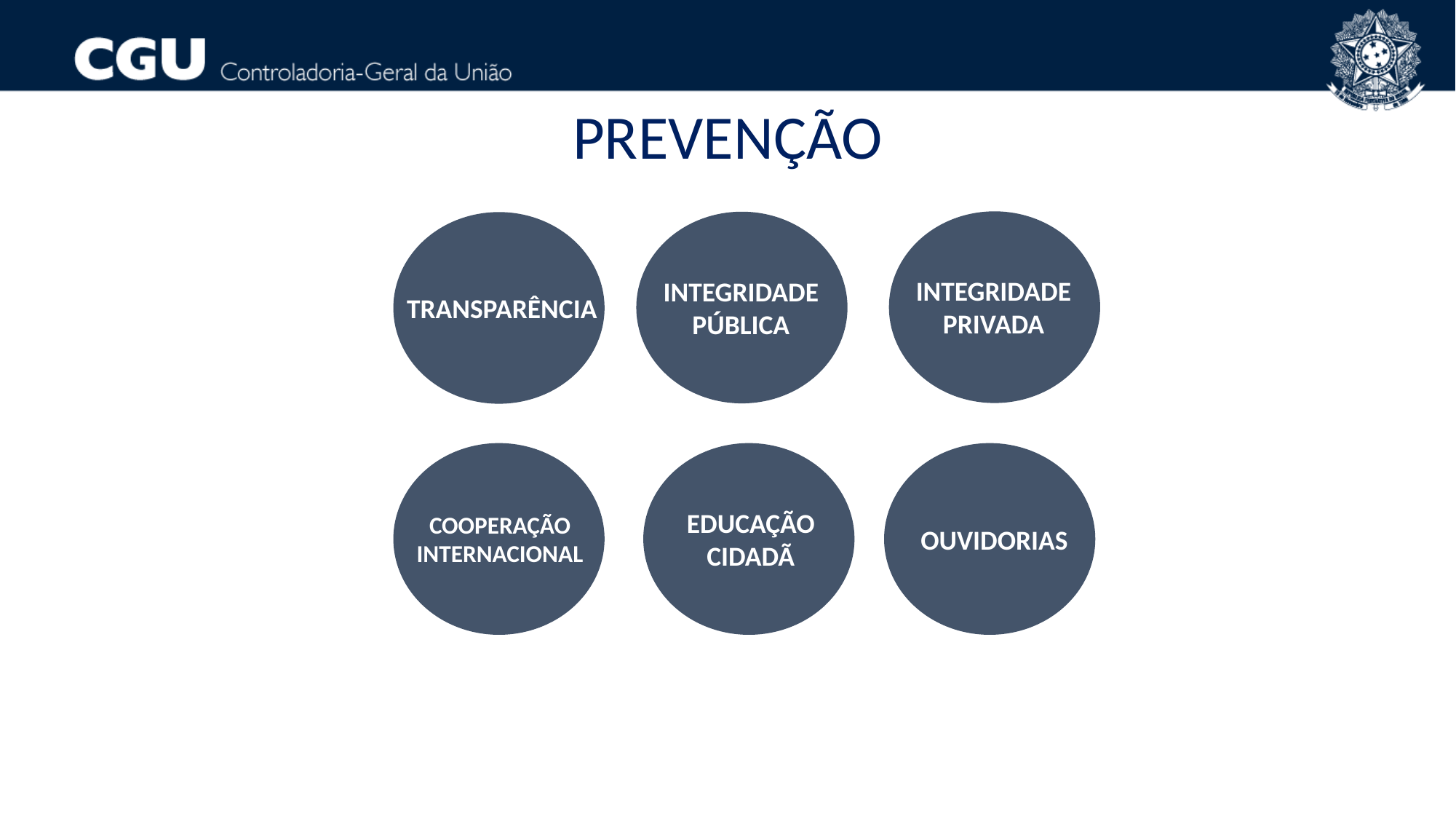

PREVENÇÃO

INTEGRIDADE PRIVADA
INTEGRIDADE PÚBLICA
TRANSPARÊNCIA

EDUCAÇÃO CIDADÃ
COOPERAÇÃO INTERNACIONAL
OUVIDORIAS